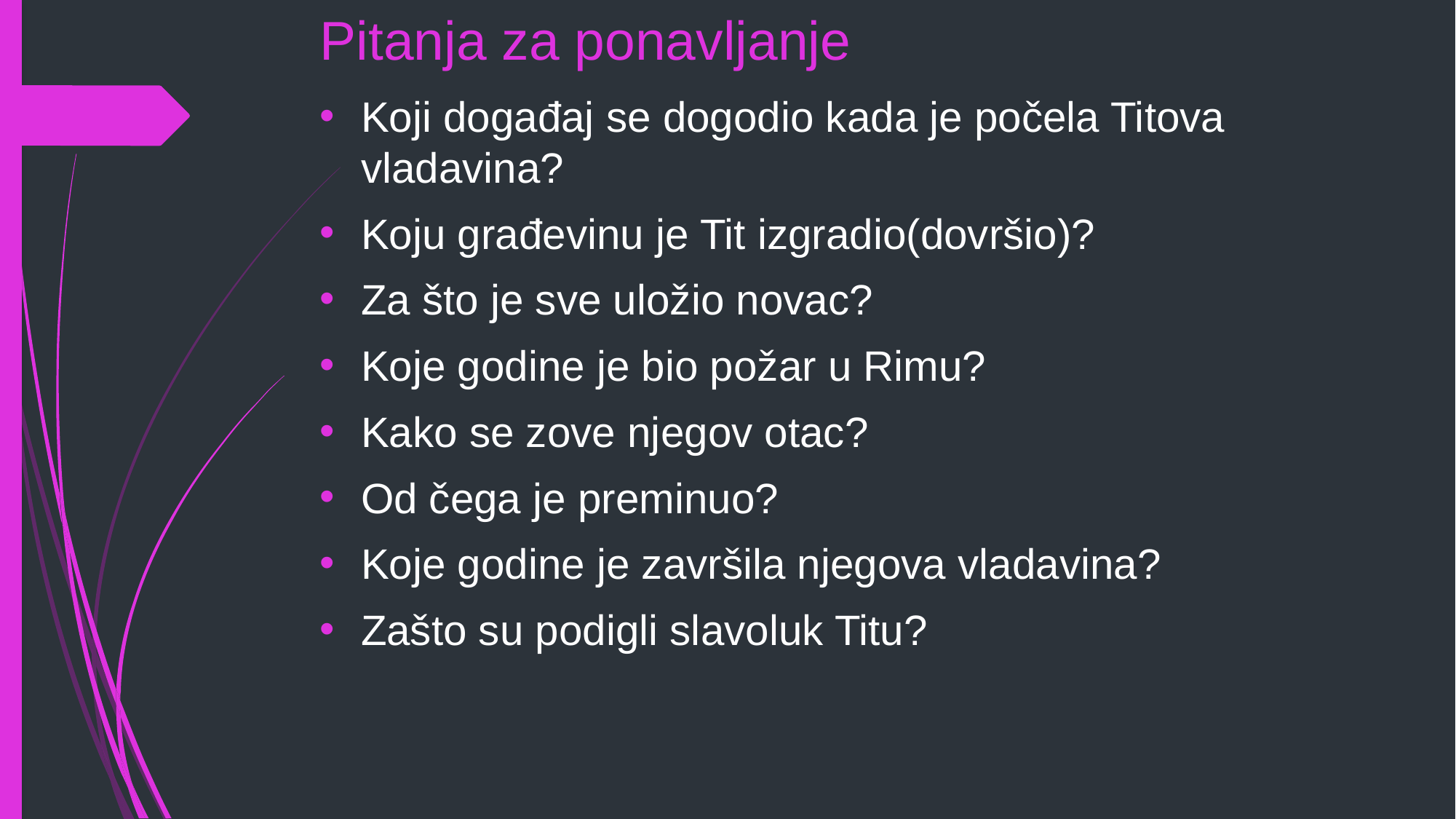

# Pitanja za ponavljanje
Koji događaj se dogodio kada je počela Titova vladavina?
Koju građevinu je Tit izgradio(dovršio)?
Za što je sve uložio novac?
Koje godine je bio požar u Rimu?
Kako se zove njegov otac?
Od čega je preminuo?
Koje godine je završila njegova vladavina?
Zašto su podigli slavoluk Titu?